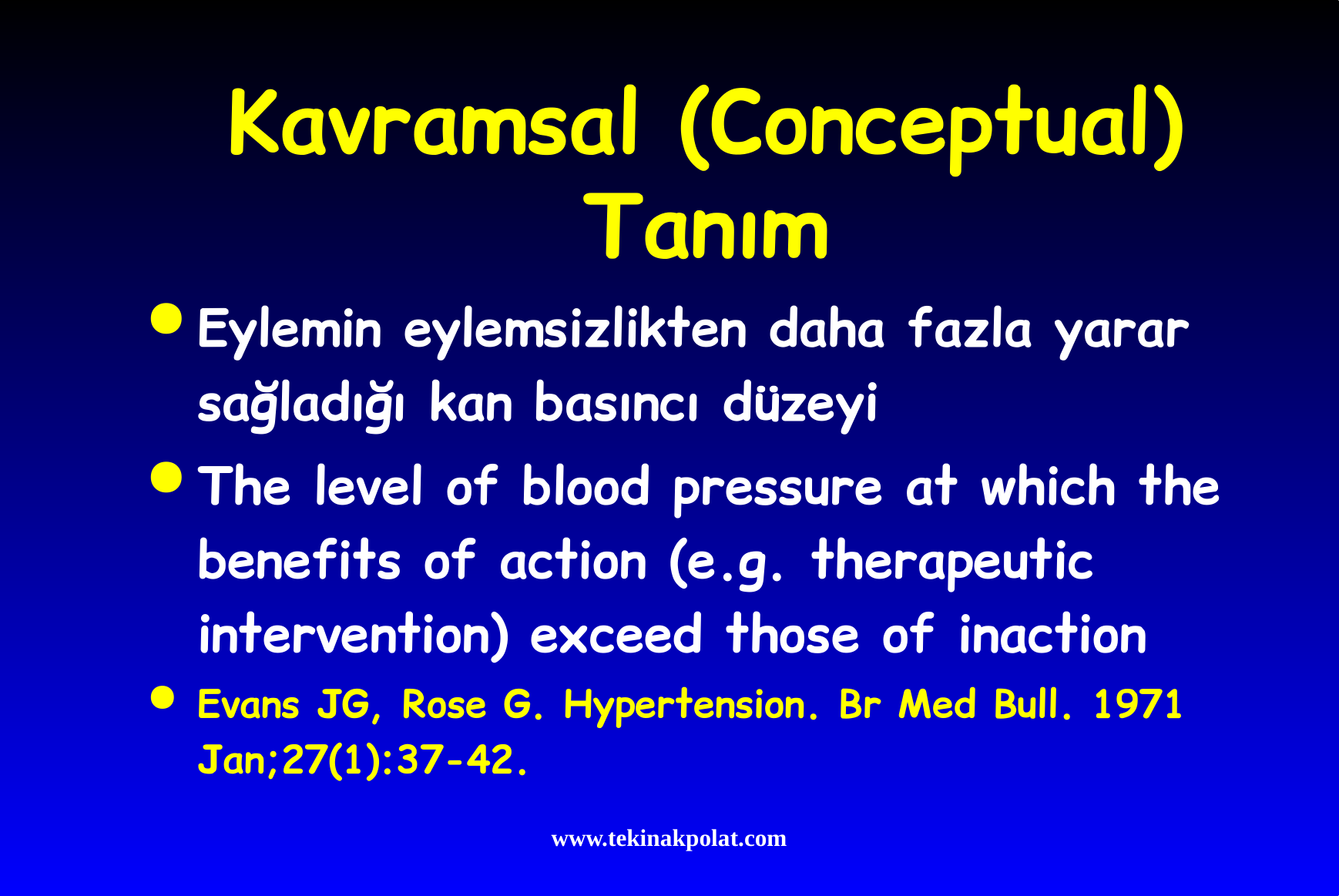

# Kavramsal (Conceptual) Tanım
Eylemin eylemsizlikten daha fazla yarar sağladığı kan basıncı düzeyi
The level of blood pressure at which the benefits of action (e.g. therapeutic intervention) exceed those of inaction
Evans JG, Rose G. Hypertension. Br Med Bull. 1971 Jan;27(1):37-42.
www.tekinakpolat.com